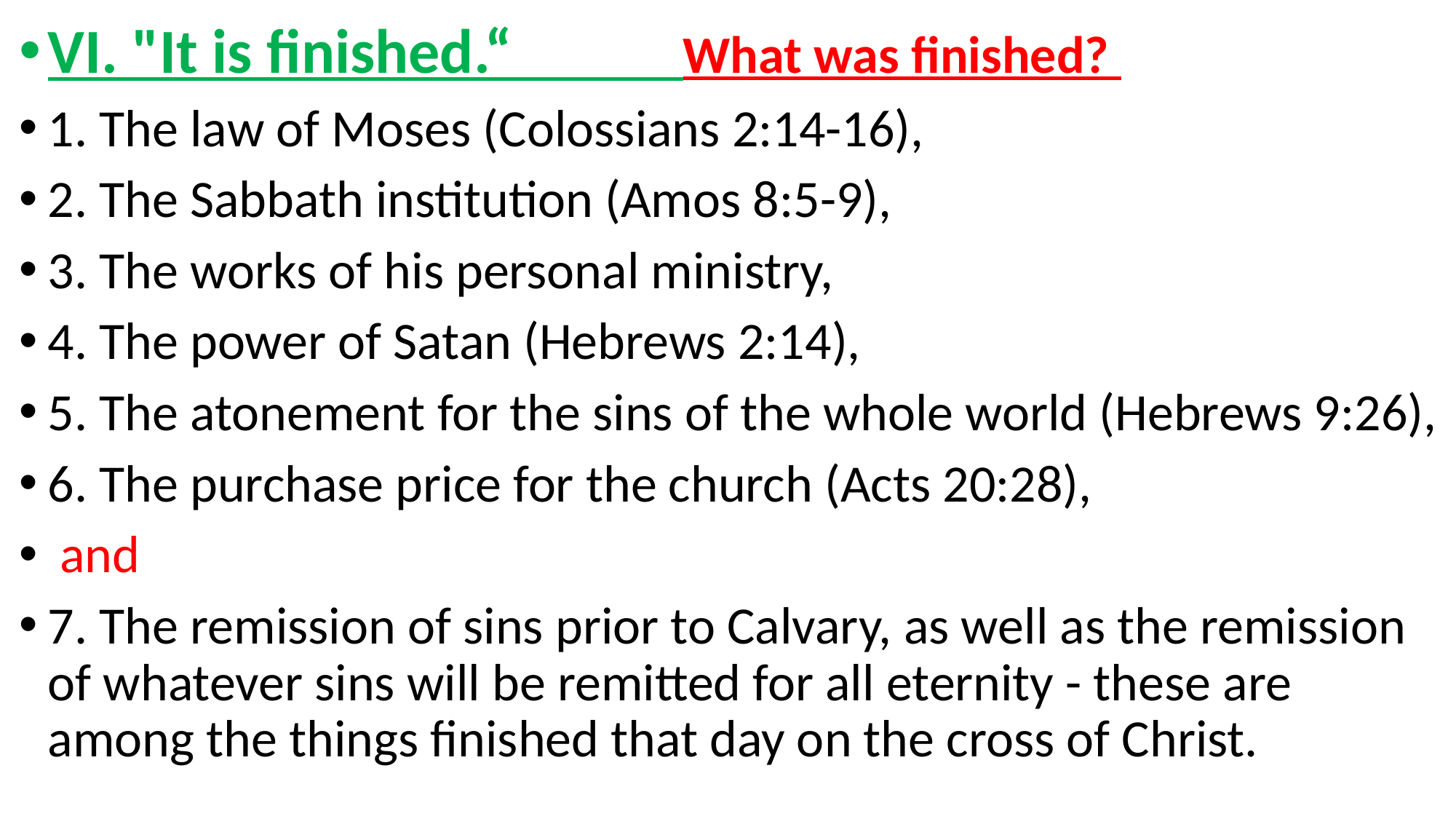

VI. "It is finished.“            What was finished?
1. The law of Moses (Colossians 2:14-16),
2. The Sabbath institution (Amos 8:5-9),
3. The works of his personal ministry,
4. The power of Satan (Hebrews 2:14),
5. The atonement for the sins of the whole world (Hebrews 9:26),
6. The purchase price for the church (Acts 20:28),
 and
7. The remission of sins prior to Calvary, as well as the remission of whatever sins will be remitted for all eternity - these are among the things finished that day on the cross of Christ.